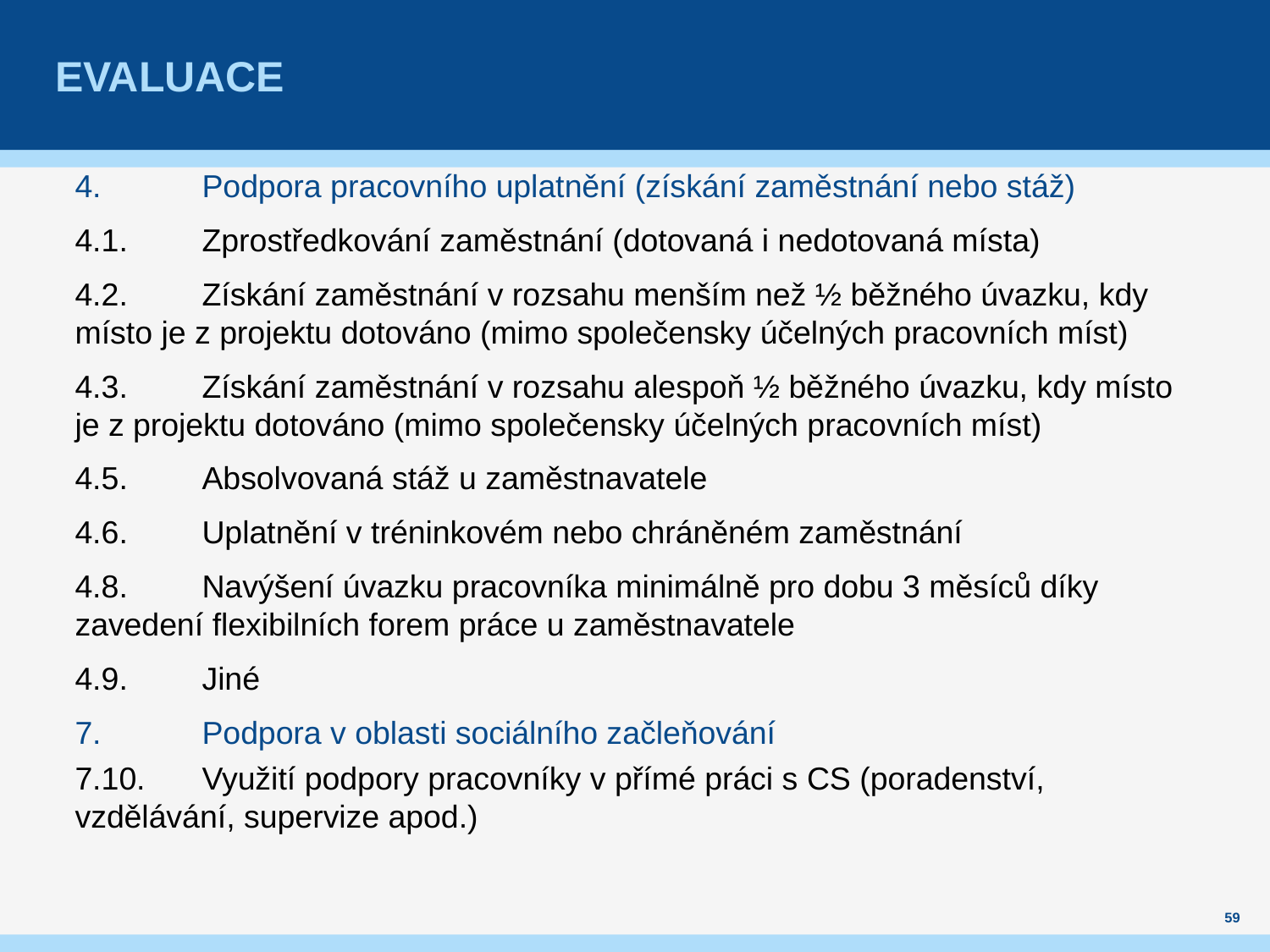

# evaluace

4.	Podpora pracovního uplatnění (získání zaměstnání nebo stáž)
4.1.	Zprostředkování zaměstnání (dotovaná i nedotovaná místa)
4.2.	Získání zaměstnání v rozsahu menším než ½ běžného úvazku, kdy místo je z projektu dotováno (mimo společensky účelných pracovních míst)
4.3.	Získání zaměstnání v rozsahu alespoň ½ běžného úvazku, kdy místo je z projektu dotováno (mimo společensky účelných pracovních míst)
4.5.	Absolvovaná stáž u zaměstnavatele
4.6.	Uplatnění v tréninkovém nebo chráněném zaměstnání
4.8.	Navýšení úvazku pracovníka minimálně pro dobu 3 měsíců díky zavedení flexibilních forem práce u zaměstnavatele
4.9.	Jiné
7.	Podpora v oblasti sociálního začleňování
7.10.	Využití podpory pracovníky v přímé práci s CS (poradenství, vzdělávání, supervize apod.)

59